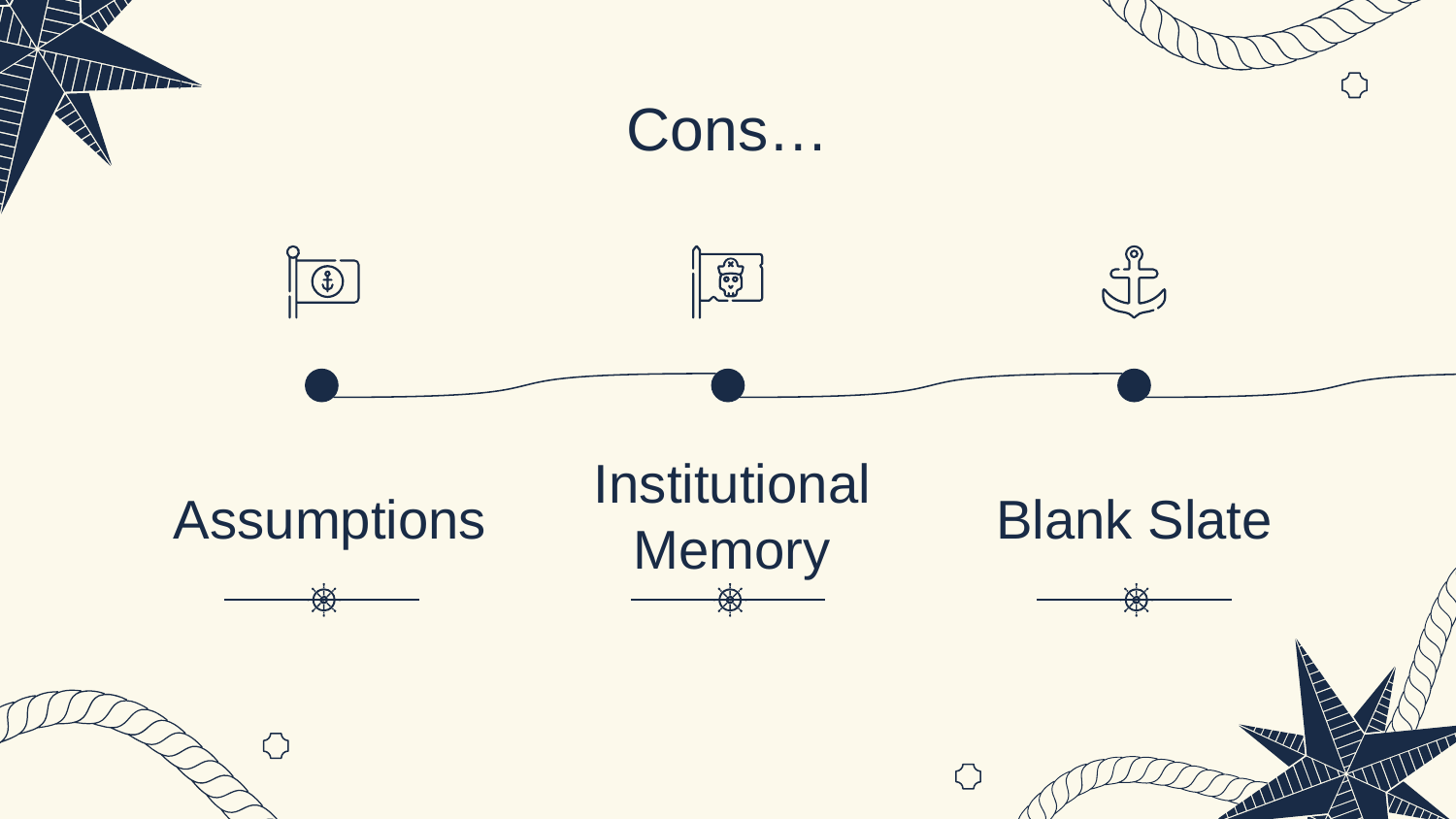

# Cons…

Institutional Memory
Assumptions
Blank Slate